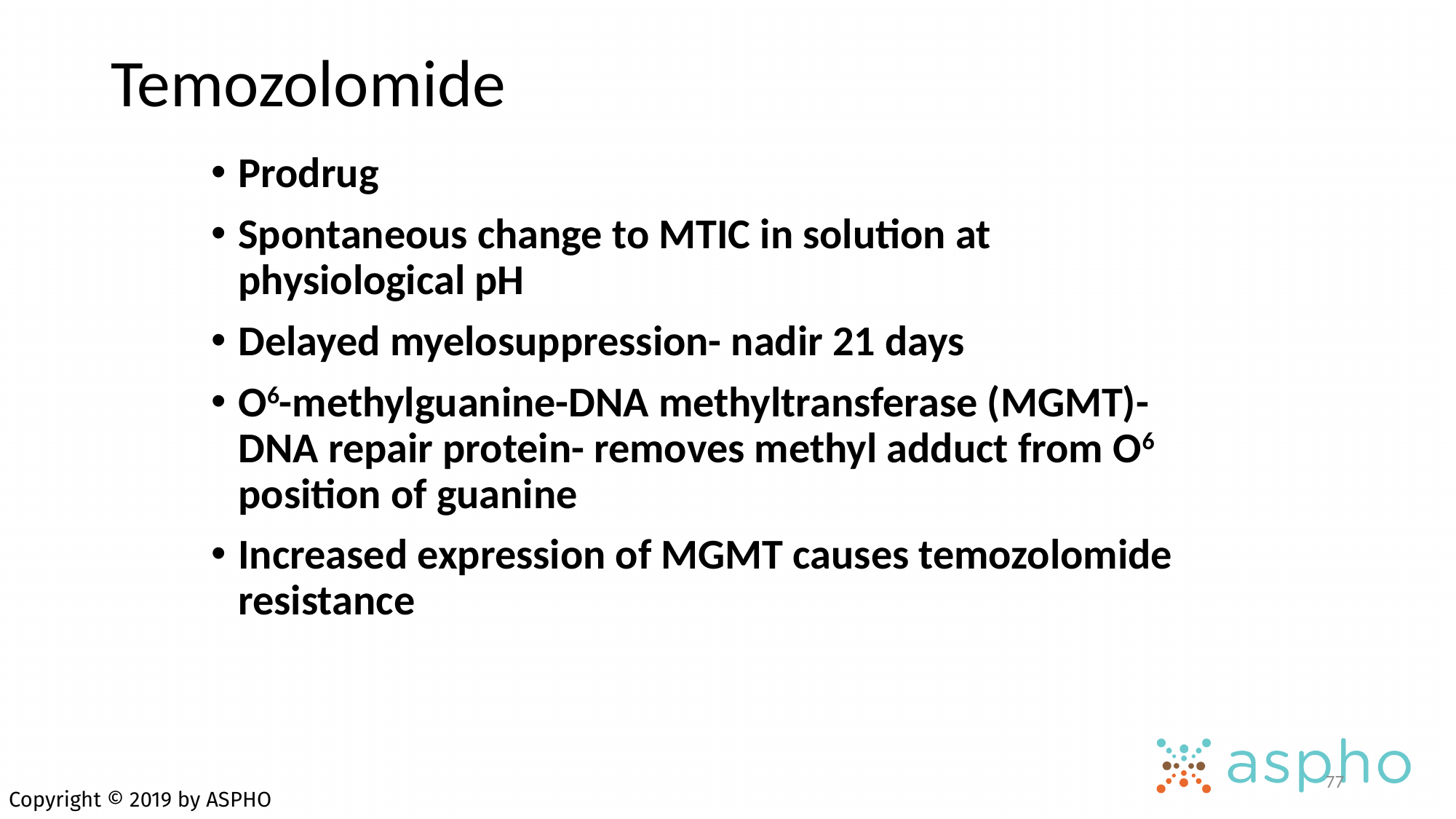

# Temozolomide
Prodrug
Spontaneous change to MTIC in solution at physiological pH
Delayed myelosuppression- nadir 21 days
O6-methylguanine-DNA methyltransferase (MGMT)- DNA repair protein- removes methyl adduct from O6 position of guanine
Increased expression of MGMT causes temozolomide resistance

77
Copyright © 2019 by ASPHO